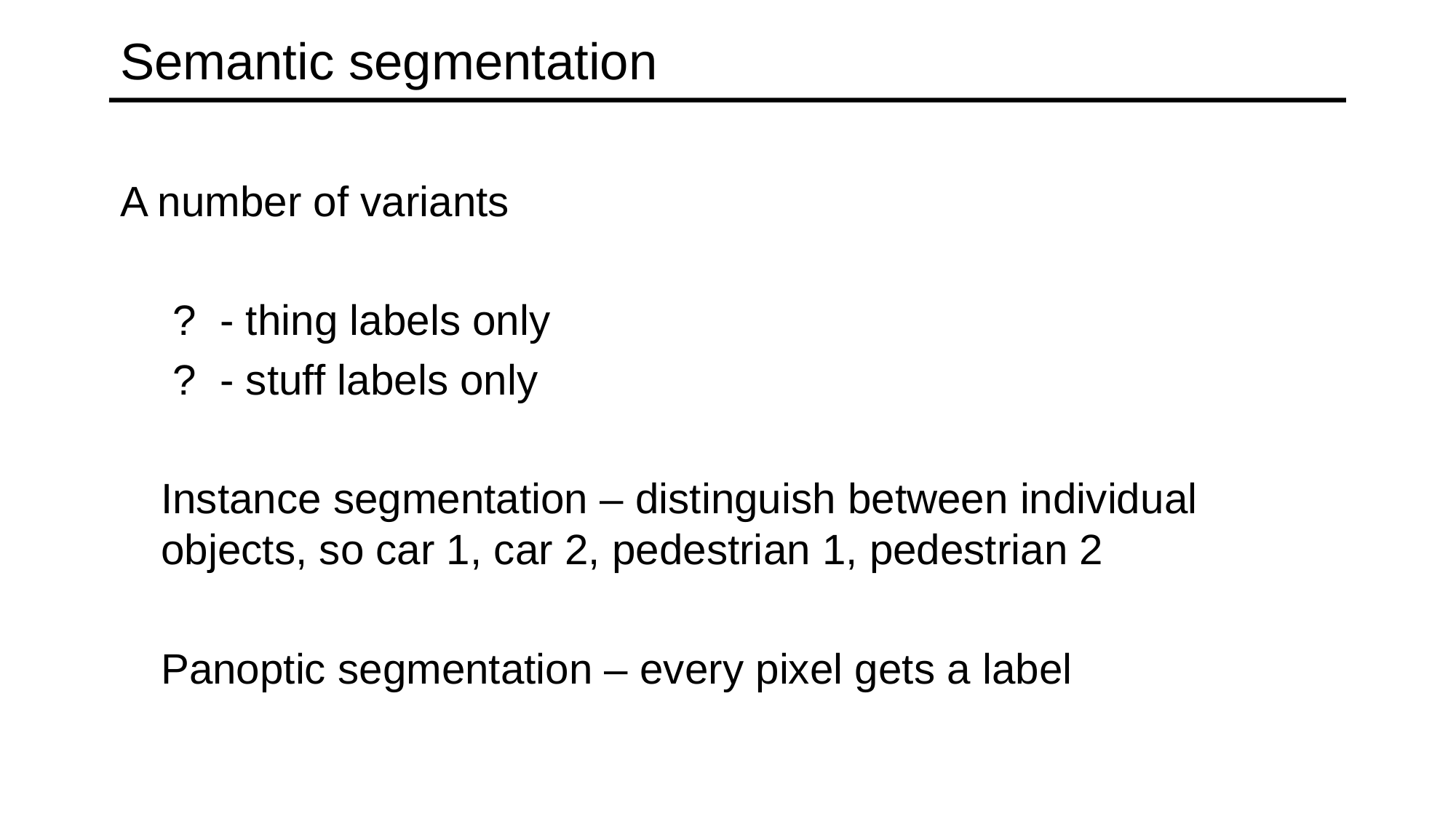

# Semantic segmentation

A number of variants

	 ?  - thing labels only
	 ?  - stuff labels only

	Instance segmentation – distinguish between individual 	objects, so car 1, car 2, pedestrian 1, pedestrian 2

	Panoptic segmentation – every pixel gets a label